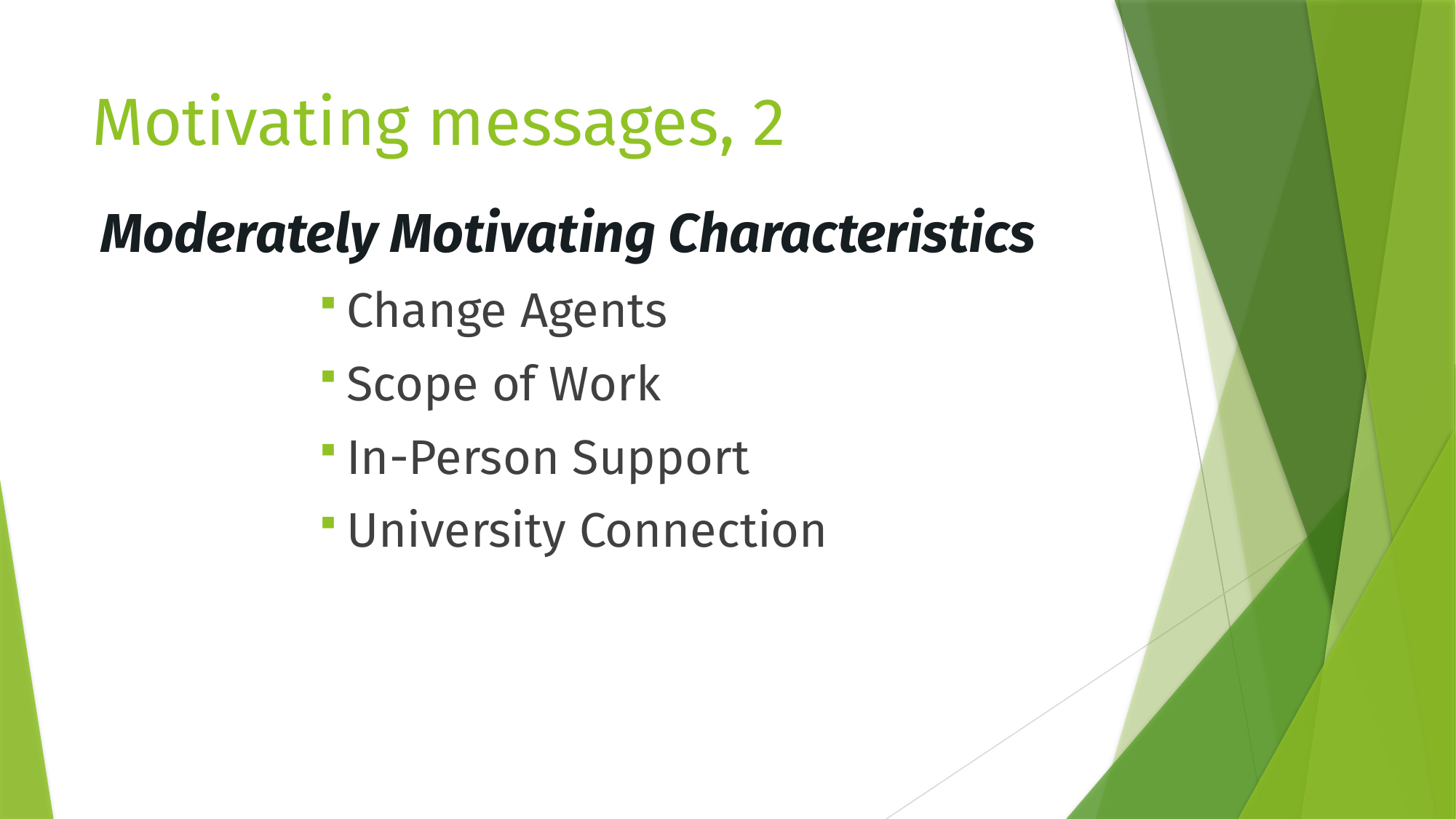

# Motivating messages, 2
Moderately Motivating Characteristics
Change Agents
Scope of Work
In-Person Support
University Connection